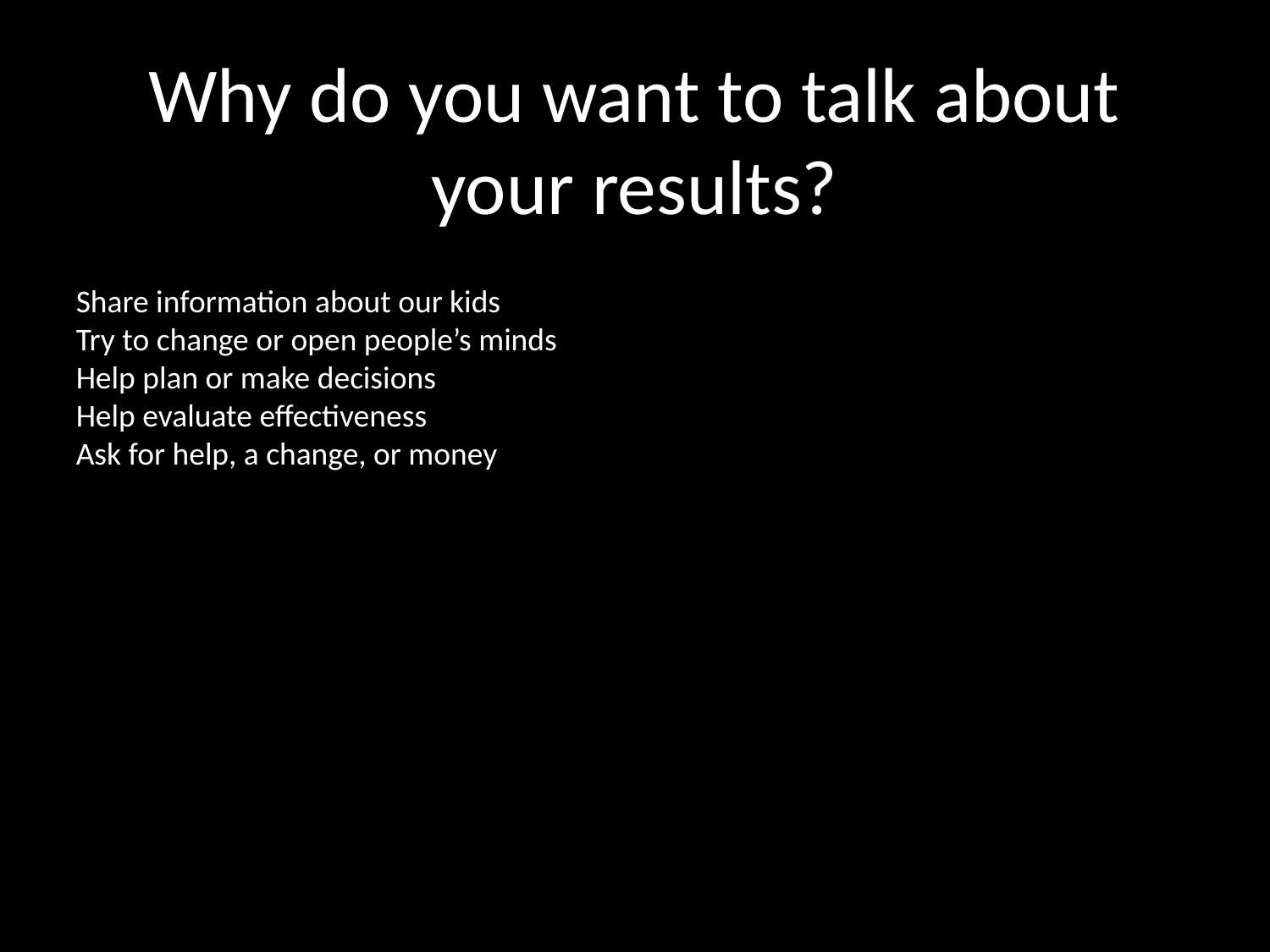

Why do you want to talk about your results?
Share information about our kids
Try to change or open people’s minds
Help plan or make decisions
Help evaluate effectiveness
Ask for help, a change, or money